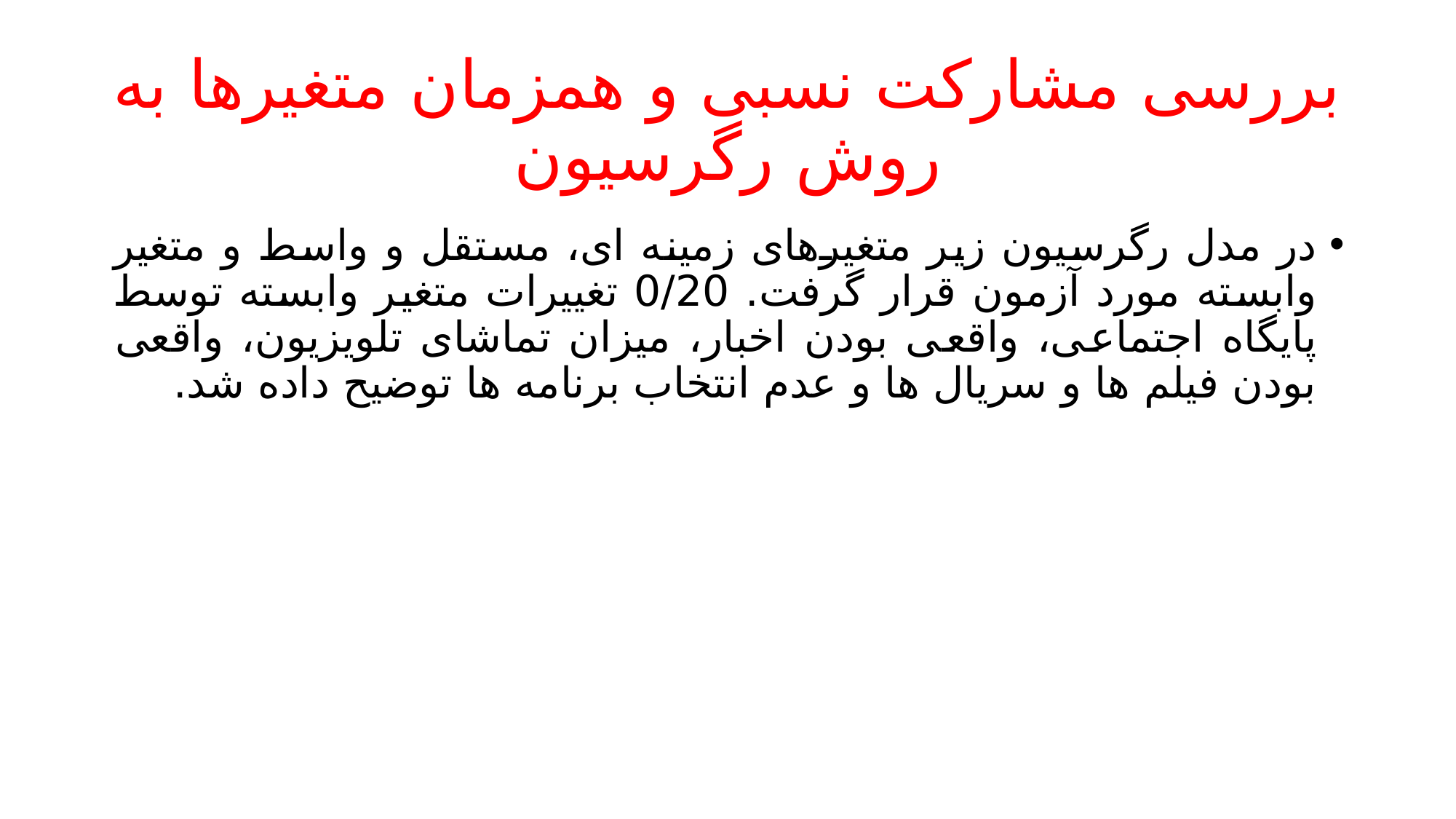

# بررسی مشارکت نسبی و همزمان متغیرها به روش رگرسیون
در مدل رگرسیون زیر متغیرهای زمینه ای، مستقل و واسط و متغیر وابسته مورد آزمون قرار گرفت. 0/20 تغییرات متغیر وابسته توسط پایگاه اجتماعی، واقعی بودن اخبار، میزان تماشای تلویزیون، واقعی بودن فیلم ها و سریال ها و عدم انتخاب برنامه ها توضیح داده شد.